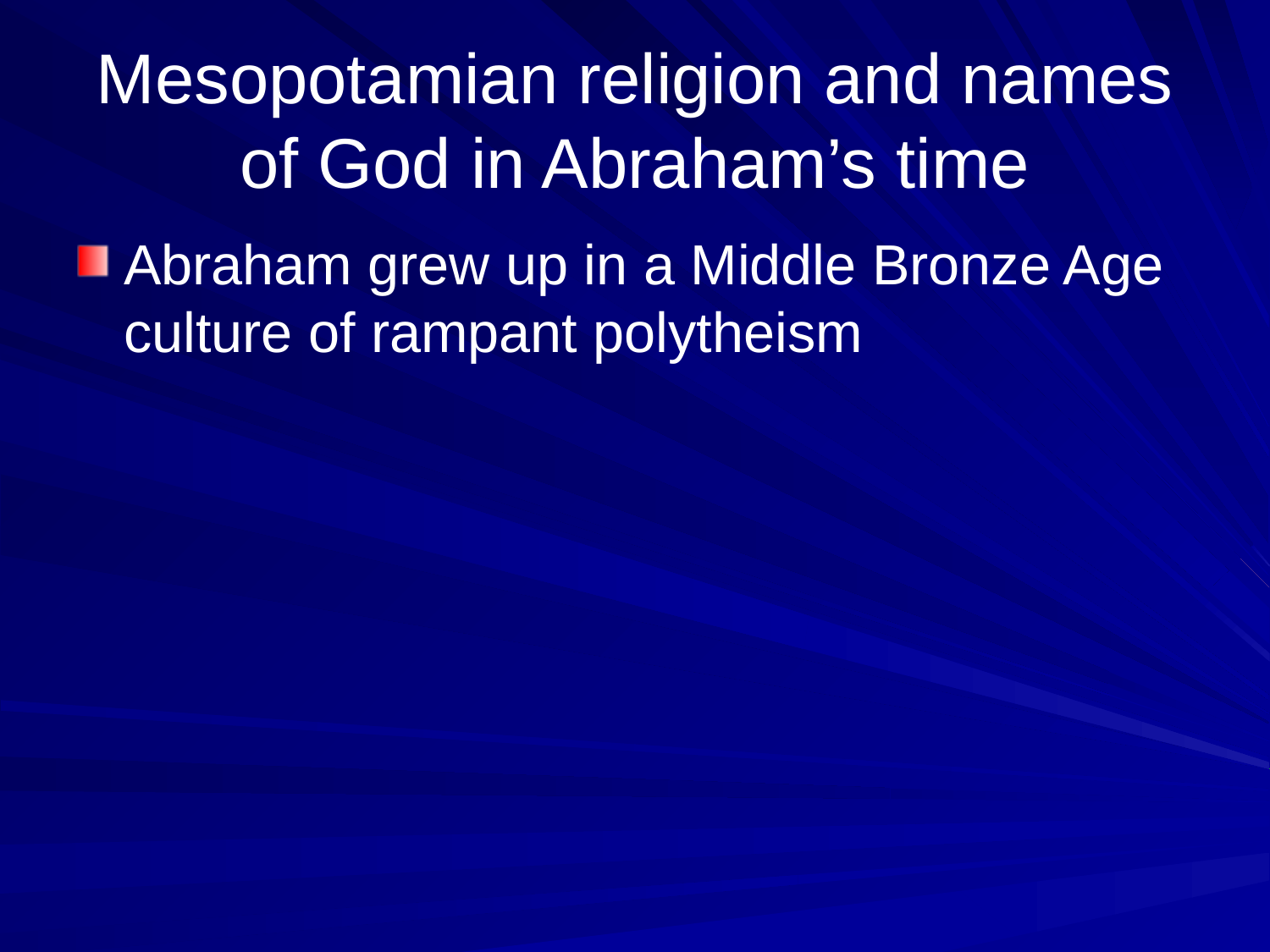

# Mesopotamian religion and names of God in Abraham’s time
Abraham grew up in a Middle Bronze Age culture of rampant polytheism